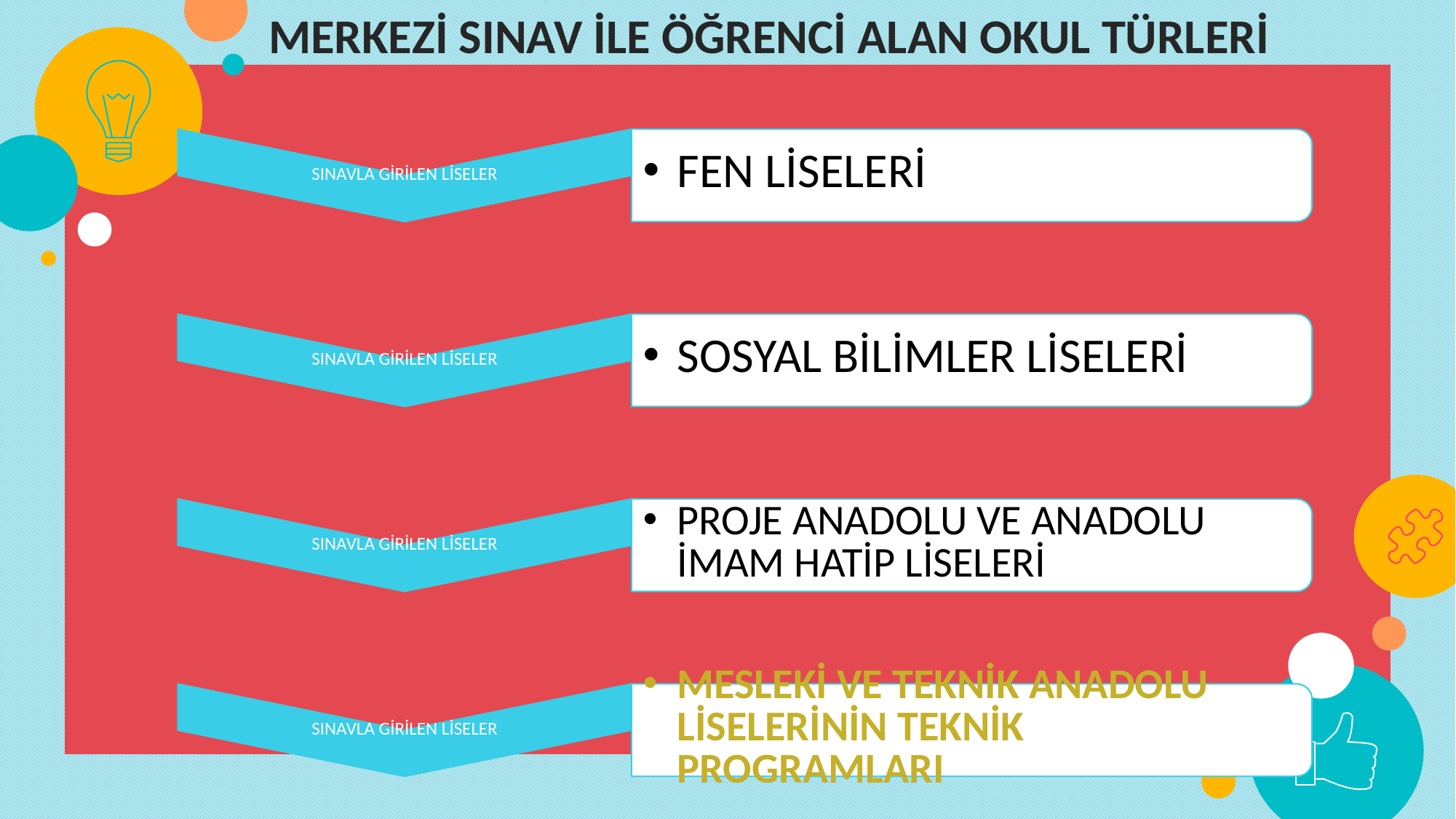

MERKEZİ SINAV İLE ÖĞRENCİ ALAN OKUL TÜRLERİ
SINAVLA GİRİLEN LİSELER
MESLEKİ VE TEKNİK ANADOLU  LİSELERİNİN TEKNİK PROGRAMLARI
SINAVLA GİRİLEN LİSELER
SINAVLA GİRİLEN LİSELER
SINAVLA GİRİLEN LİSELER
FEN LİSELERİ
SOSYAL BİLİMLER LİSELERİ
PROJE ANADOLU VE ANADOLU İMAM HATİP LİSELERİ